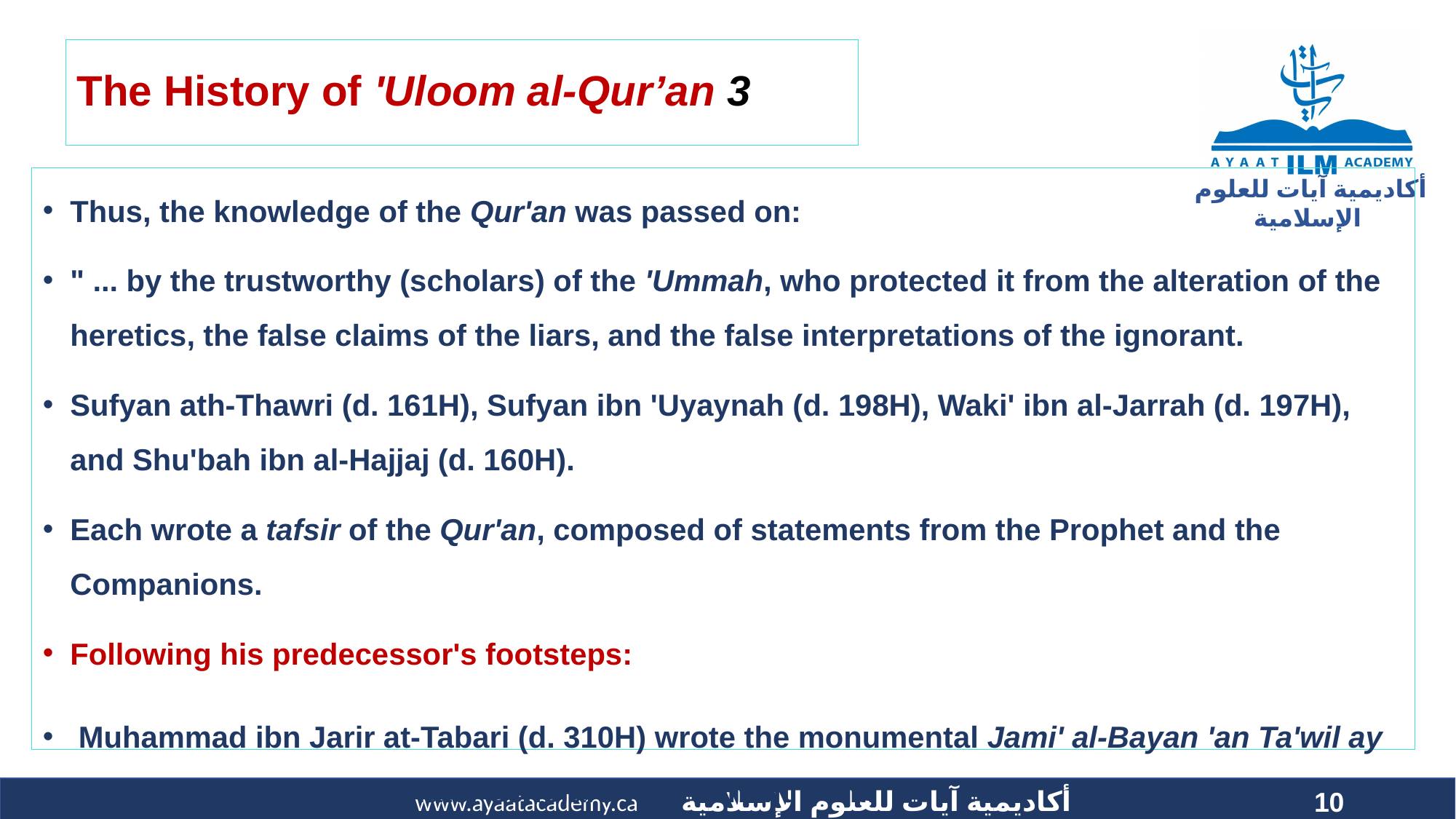

# The History of 'Uloom al-Qur’an 3
Thus, the knowledge of the Qur'an was passed on:
" ... by the trustworthy (scholars) of the 'Ummah, who protected it from the alteration of the heretics, the false claims of the liars, and the false interpretations of the ignorant.
Sufyan ath-Thawri (d. 161H), Sufyan ibn 'Uyaynah (d. 198H), Waki' ibn al-Jarrah (d. 197H), and Shu'bah ibn al-Hajjaj (d. 160H).
Each wrote a tafsir of the Qur'an, composed of statements from the Prophet and the Companions.
Following his predecessor's footsteps:
 Muhammad ibn Jarir at-Tabari (d. 310H) wrote the monumental Jami' al-Bayan 'an Ta'wil ay al-Qur’an” tafsir that all later scholars who benefit from.
10